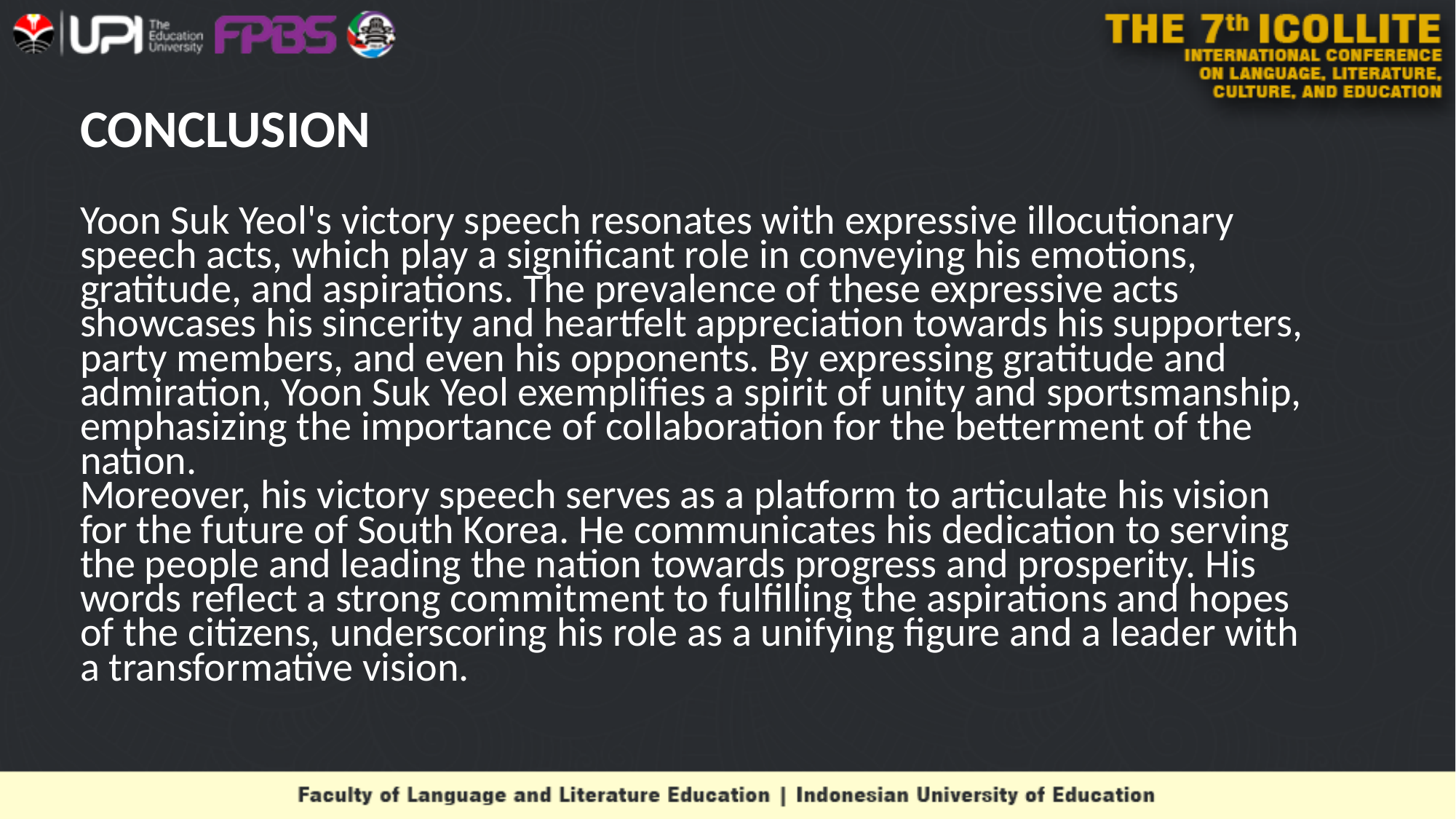

# CONCLUSION
Yoon Suk Yeol's victory speech resonates with expressive illocutionary speech acts, which play a significant role in conveying his emotions, gratitude, and aspirations. The prevalence of these expressive acts showcases his sincerity and heartfelt appreciation towards his supporters, party members, and even his opponents. By expressing gratitude and admiration, Yoon Suk Yeol exemplifies a spirit of unity and sportsmanship, emphasizing the importance of collaboration for the betterment of the nation.
Moreover, his victory speech serves as a platform to articulate his vision for the future of South Korea. He communicates his dedication to serving the people and leading the nation towards progress and prosperity. His words reflect a strong commitment to fulfilling the aspirations and hopes of the citizens, underscoring his role as a unifying figure and a leader with a transformative vision.